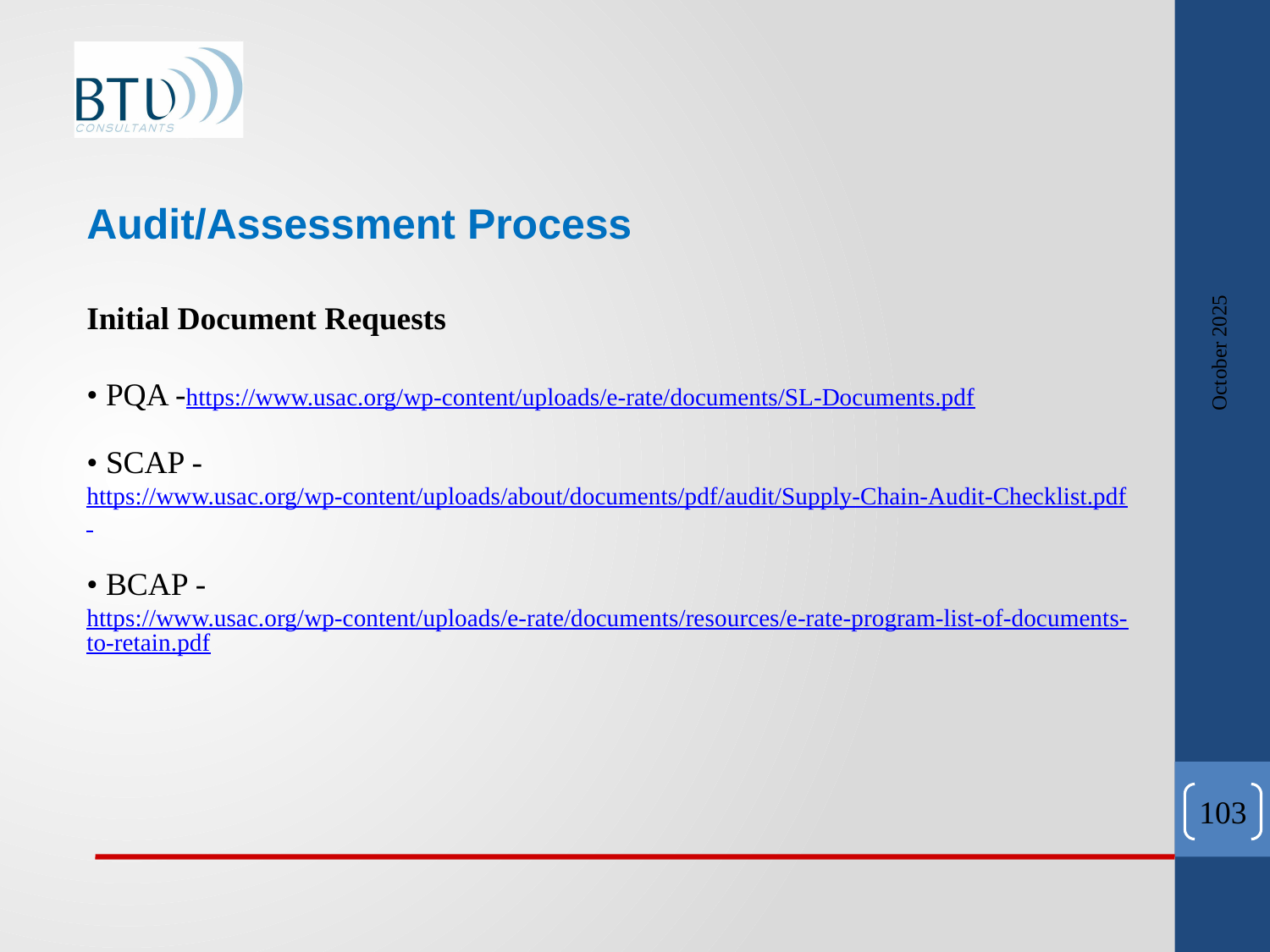

Audit/Assessment Process

Initial Document Requests

• PQA -https://www.usac.org/wp-content/uploads/e-rate/documents/SL-Documents.pdf

• SCAP -https://www.usac.org/wp-content/uploads/about/documents/pdf/audit/Supply-Chain-Audit-Checklist.pdf

• BCAP -https://www.usac.org/wp-content/uploads/e-rate/documents/resources/e-rate-program-list-of-documents-to-retain.pdf

October 2025

103